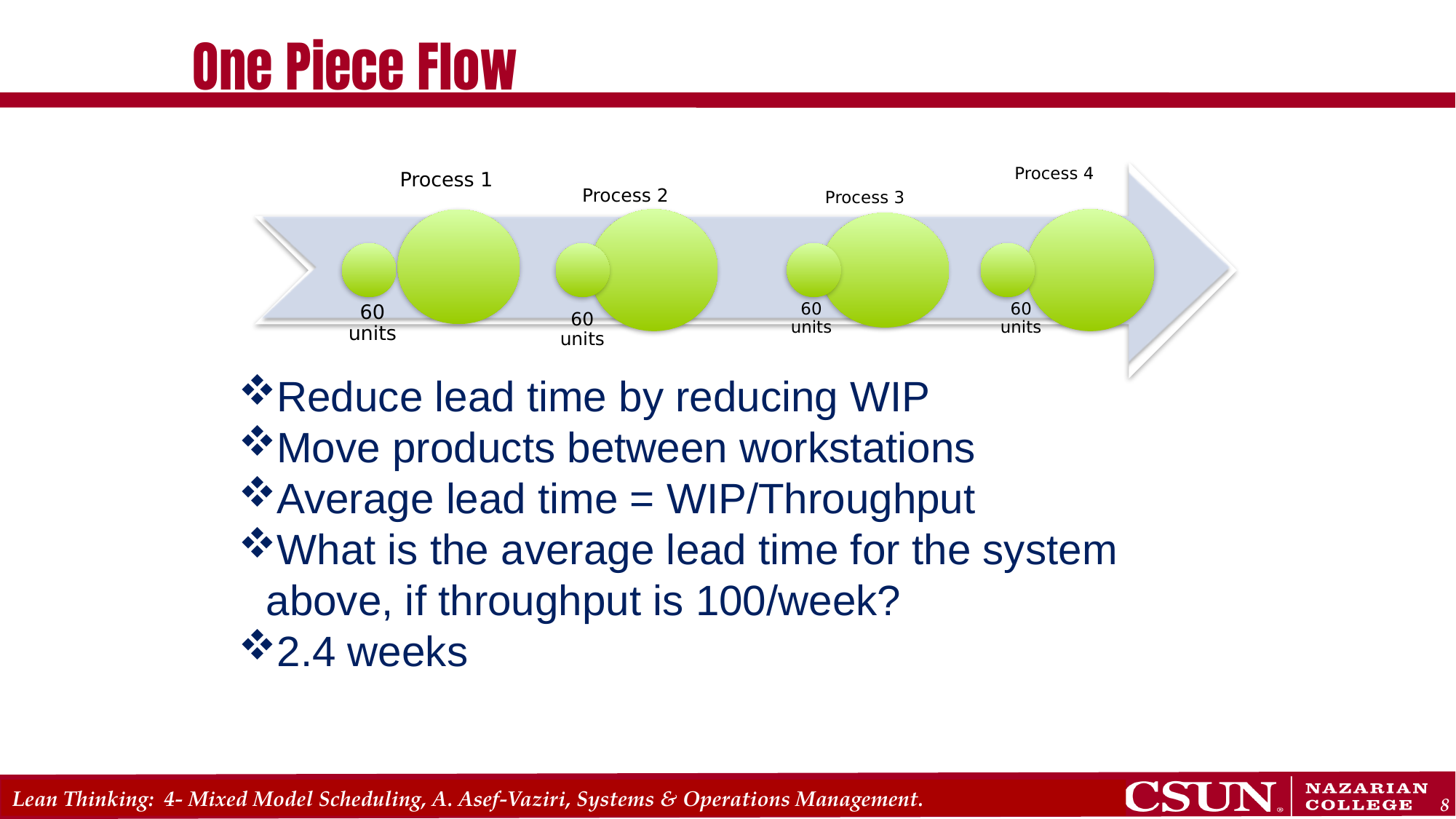

# One Piece Flow
Process 1
60 units
Process 2
60 units
Process 3
60 units
Process 4

60 units

Reduce lead time by reducing WIP
Move products between workstations
Average lead time = WIP/Throughput
What is the average lead time for the system above, if throughput is 100/week?
2.4 weeks